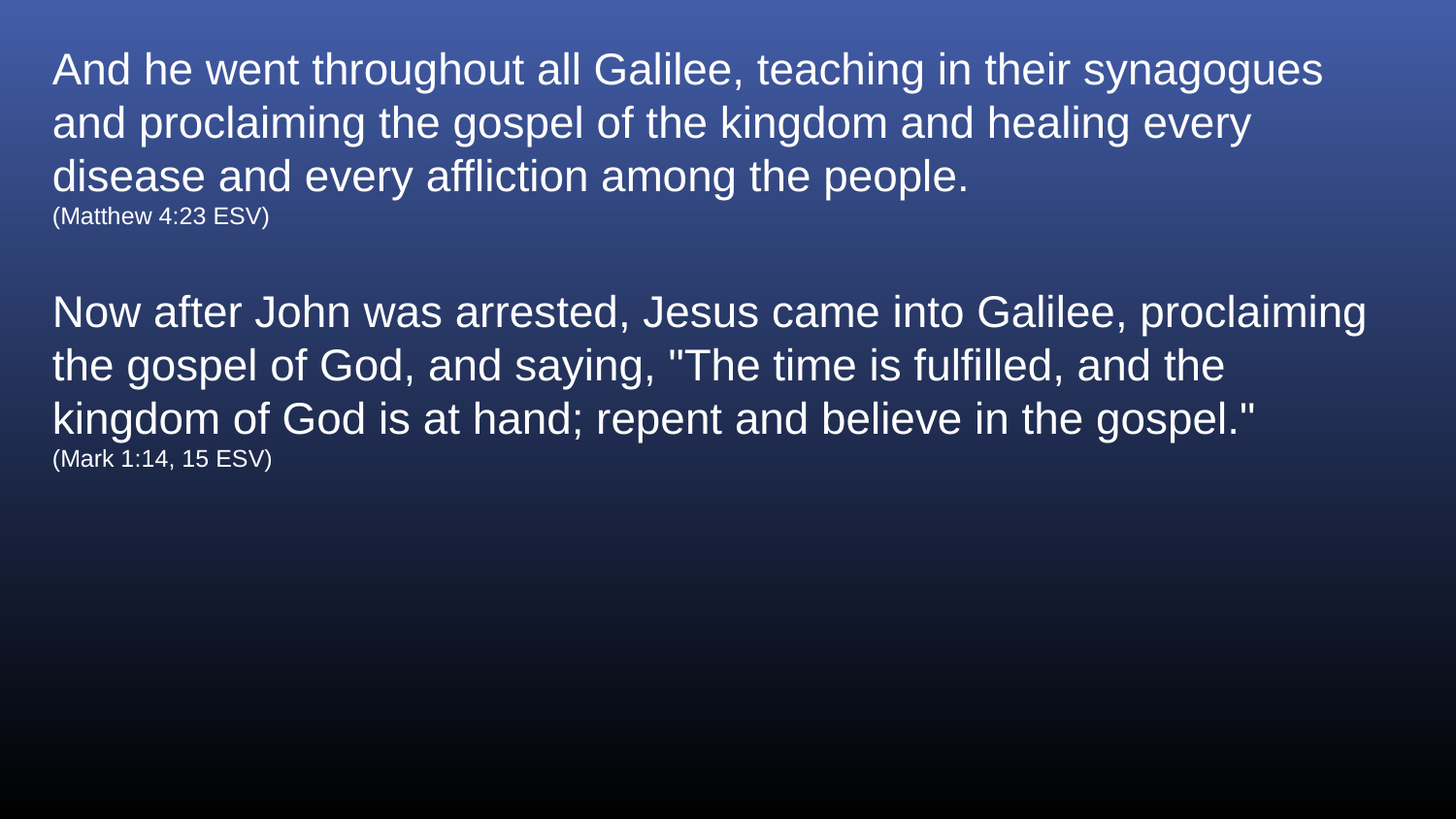

And he went throughout all Galilee, teaching in their synagogues and proclaiming the gospel of the kingdom and healing every disease and every affliction among the people.
(Matthew 4:23 ESV)

Now after John was arrested, Jesus came into Galilee, proclaiming the gospel of God, and saying, "The time is fulfilled, and the kingdom of God is at hand; repent and believe in the gospel."
(Mark 1:14, 15 ESV)